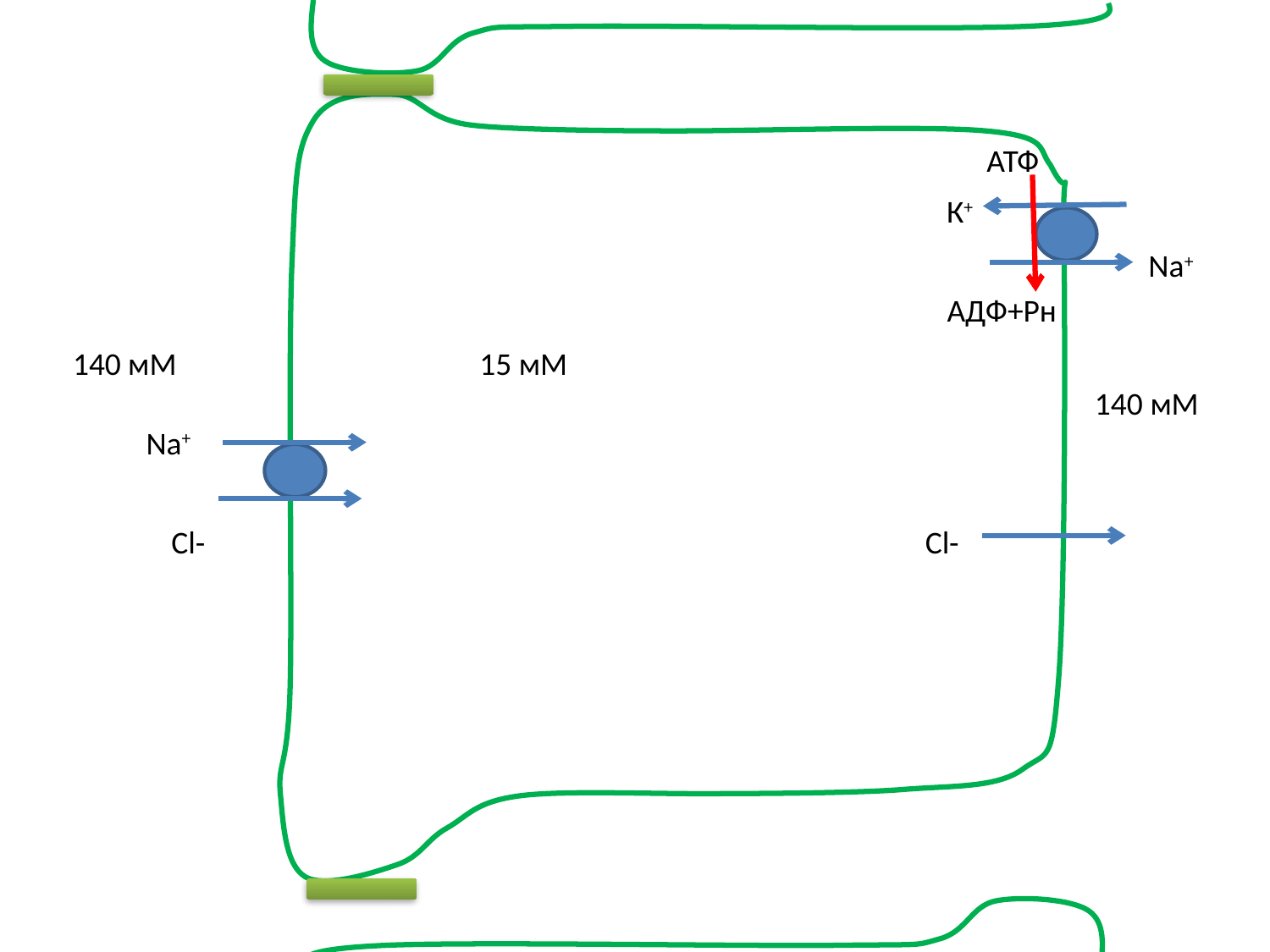

АТФ
К+

Na+
АДФ+Рн
140 мМ
15 мМ
140 мМ
Na+

Cl-
Cl-